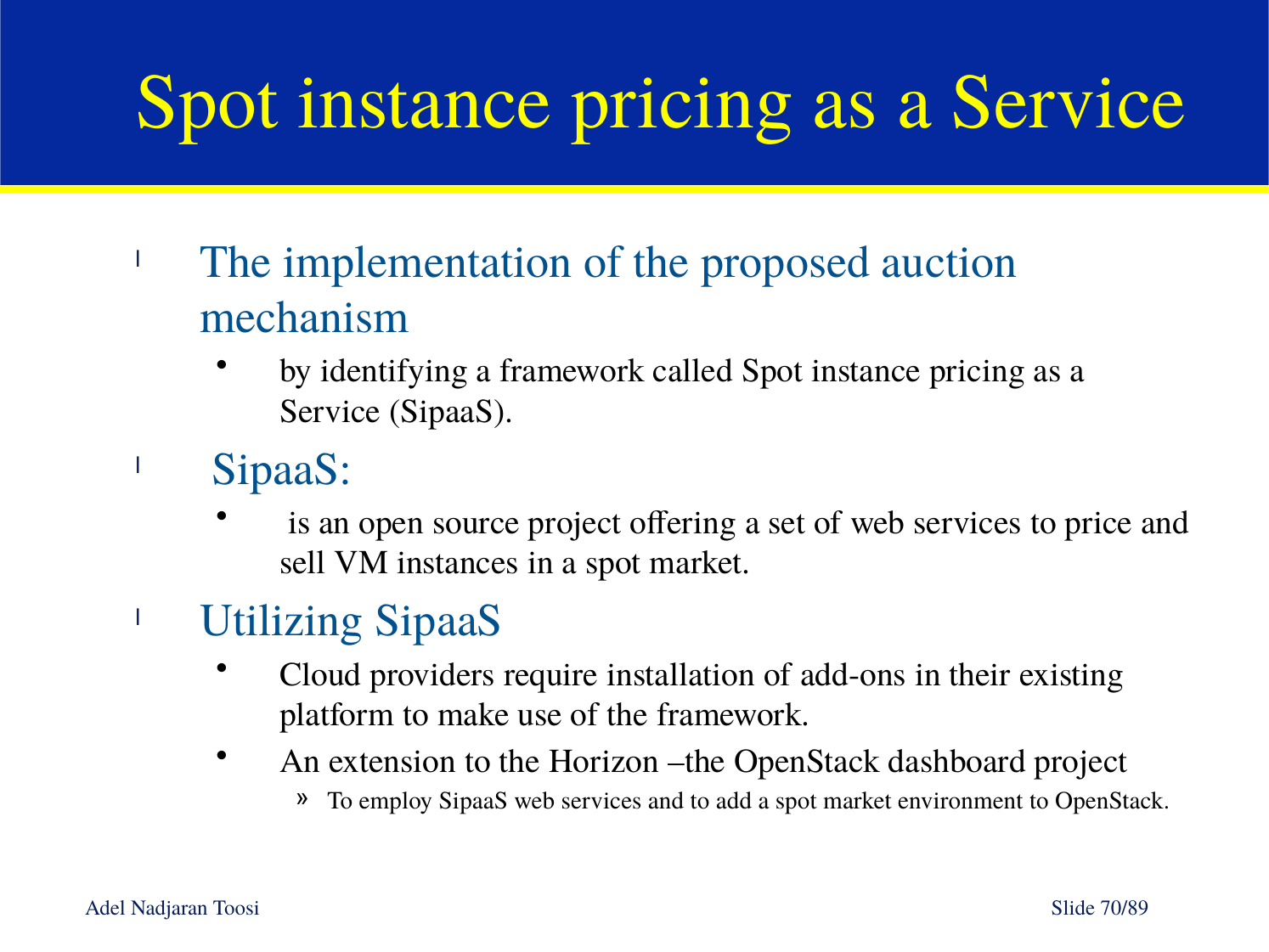

# Spot instance pricing as a Service
The implementation of the proposed auction mechanism
by identifying a framework called Spot instance pricing as a Service (SipaaS).
 SipaaS:
 is an open source project offering a set of web services to price and sell VM instances in a spot market.
Utilizing SipaaS
Cloud providers require installation of add-ons in their existing platform to make use of the framework.
An extension to the Horizon –the OpenStack dashboard project
To employ SipaaS web services and to add a spot market environment to OpenStack.